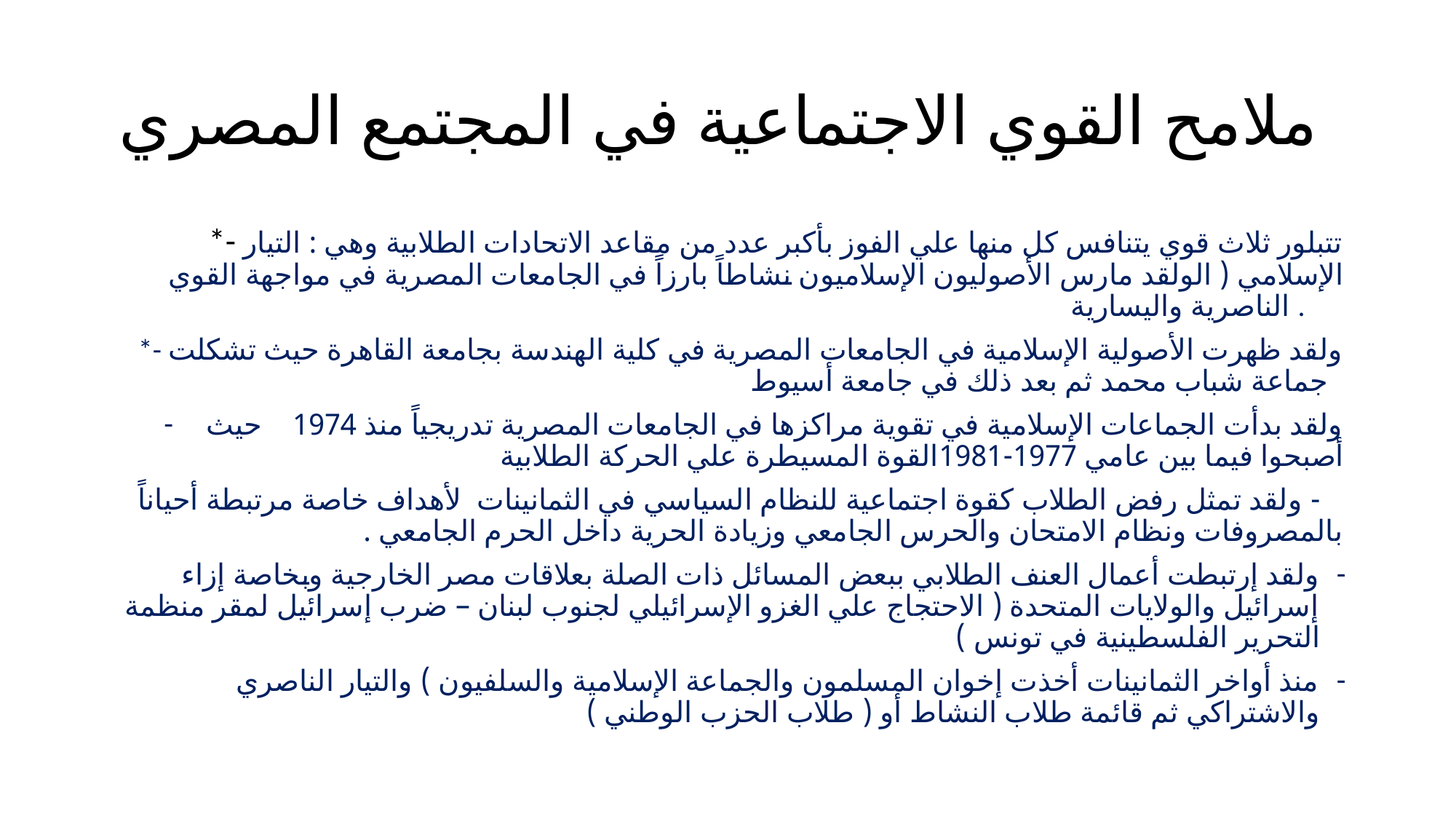

# ملامح القوي الاجتماعية في المجتمع المصري
*- تتبلور ثلاث قوي يتنافس كل منها علي الفوز بأكبر عدد من مقاعد الاتحادات الطلابية وهي : التيار الإسلامي ( الولقد مارس الأصوليون الإسلاميون نشاطاً بارزاً في الجامعات المصرية في مواجهة القوي الناصرية واليسارية .
*- ولقد ظهرت الأصولية الإسلامية في الجامعات المصرية في كلية الهندسة بجامعة القاهرة حيث تشكلت جماعة شباب محمد ثم بعد ذلك في جامعة أسيوط
ولقد بدأت الجماعات الإسلامية في تقوية مراكزها في الجامعات المصرية تدريجياً منذ 1974    حيث أصبحوا فيما بين عامي 1977-1981القوة المسيطرة علي الحركة الطلابية
   - ولقد تمثل رفض الطلاب كقوة اجتماعية للنظام السياسي في الثمانينات  لأهداف خاصة مرتبطة أحياناً بالمصروفات ونظام الامتحان والحرس الجامعي وزيادة الحرية داخل الحرم الجامعي .
ولقد إرتبطت أعمال العنف الطلابي ببعض المسائل ذات الصلة بعلاقات مصر الخارجية وبخاصة إزاء إسرائيل والولايات المتحدة ( الاحتجاج علي الغزو الإسرائيلي لجنوب لبنان – ضرب إسرائيل لمقر منظمة التحرير الفلسطينية في تونس )
منذ أواخر الثمانينات أخذت إخوان المسلمون والجماعة الإسلامية والسلفيون ) والتيار الناصري والاشتراكي ثم قائمة طلاب النشاط أو ( طلاب الحزب الوطني )